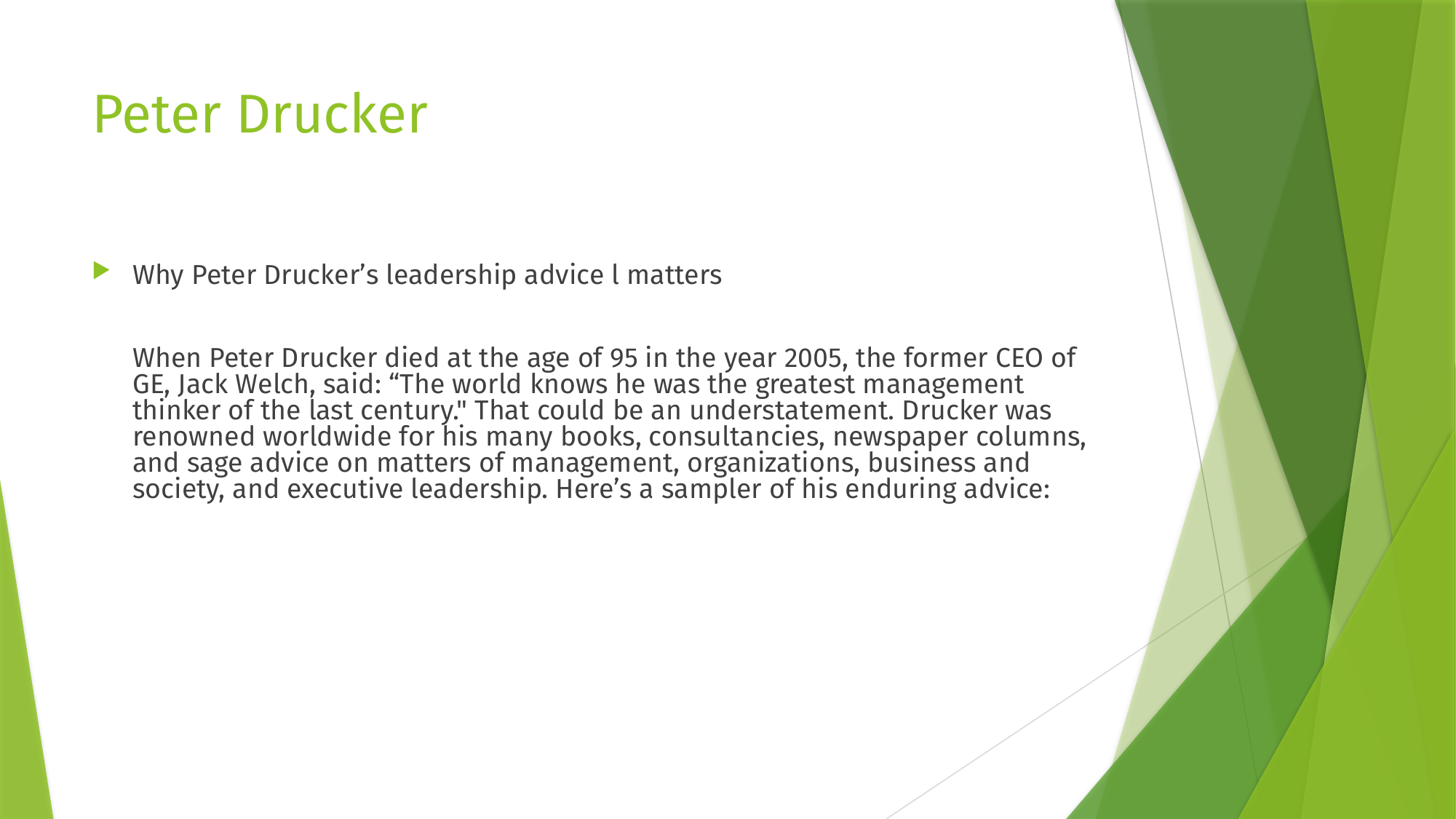

# Peter Drucker
Why Peter Drucker’s leadership advice l matters

	When Peter Drucker died at the age of 95 in the year 2005, the former CEO of GE, Jack Welch, said: “The world knows he was the greatest management thinker of the last century." That could be an understatement. Drucker was renowned worldwide for his many books, consultancies, newspaper columns, and sage advice on matters of management, organizations, business and society, and executive leadership. Here’s a sampler of his enduring advice: